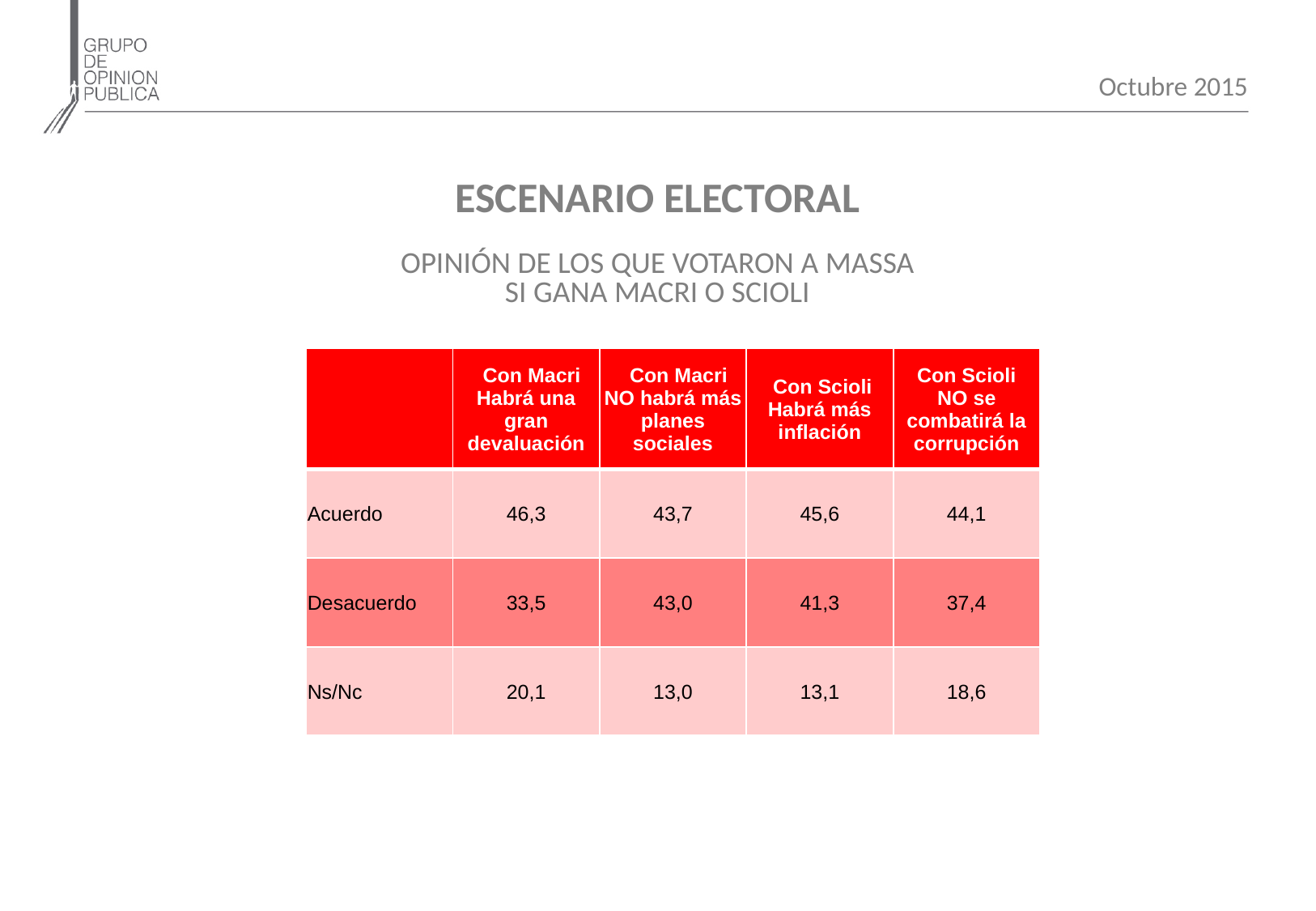

Octubre 2015
ESCENARIO ELECTORAL
OPINIÓN DE LOS QUE VOTARON A MASSA
SI GANA MACRI O SCIOLI
|  | Con Macri Habrá una gran devaluación | Con Macri NO habrá más planes sociales | Con Scioli Habrá más inflación | Con Scioli NO se combatirá la corrupción |
| --- | --- | --- | --- | --- |
| Acuerdo | 46,3 | 43,7 | 45,6 | 44,1 |
| Desacuerdo | 33,5 | 43,0 | 41,3 | 37,4 |
| Ns/Nc | 20,1 | 13,0 | 13,1 | 18,6 |